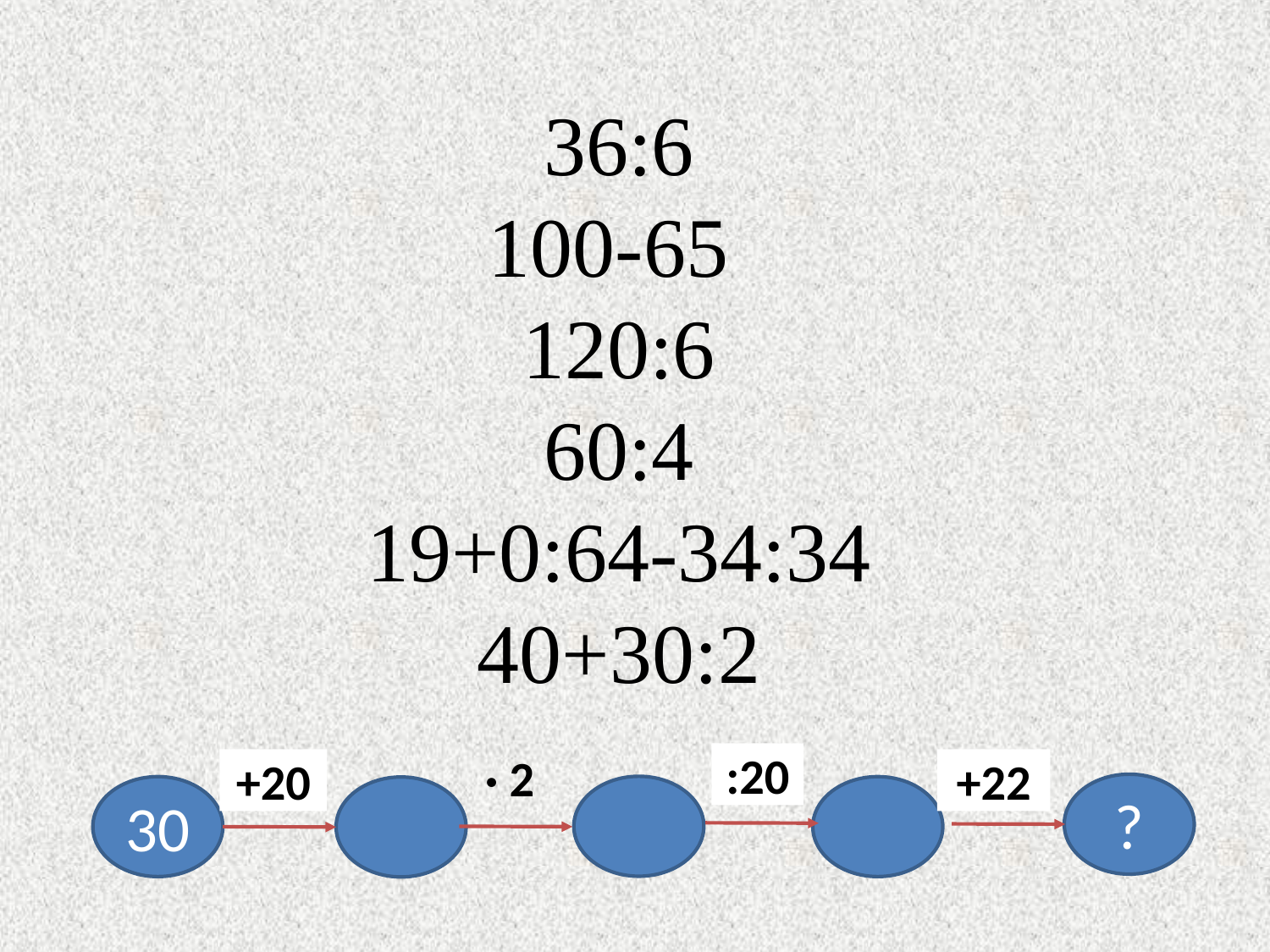

36:6
100-65
120:6
 60:4
19+0:64-34:34
40+30:2

· 2
:20
+20
+22
?

30